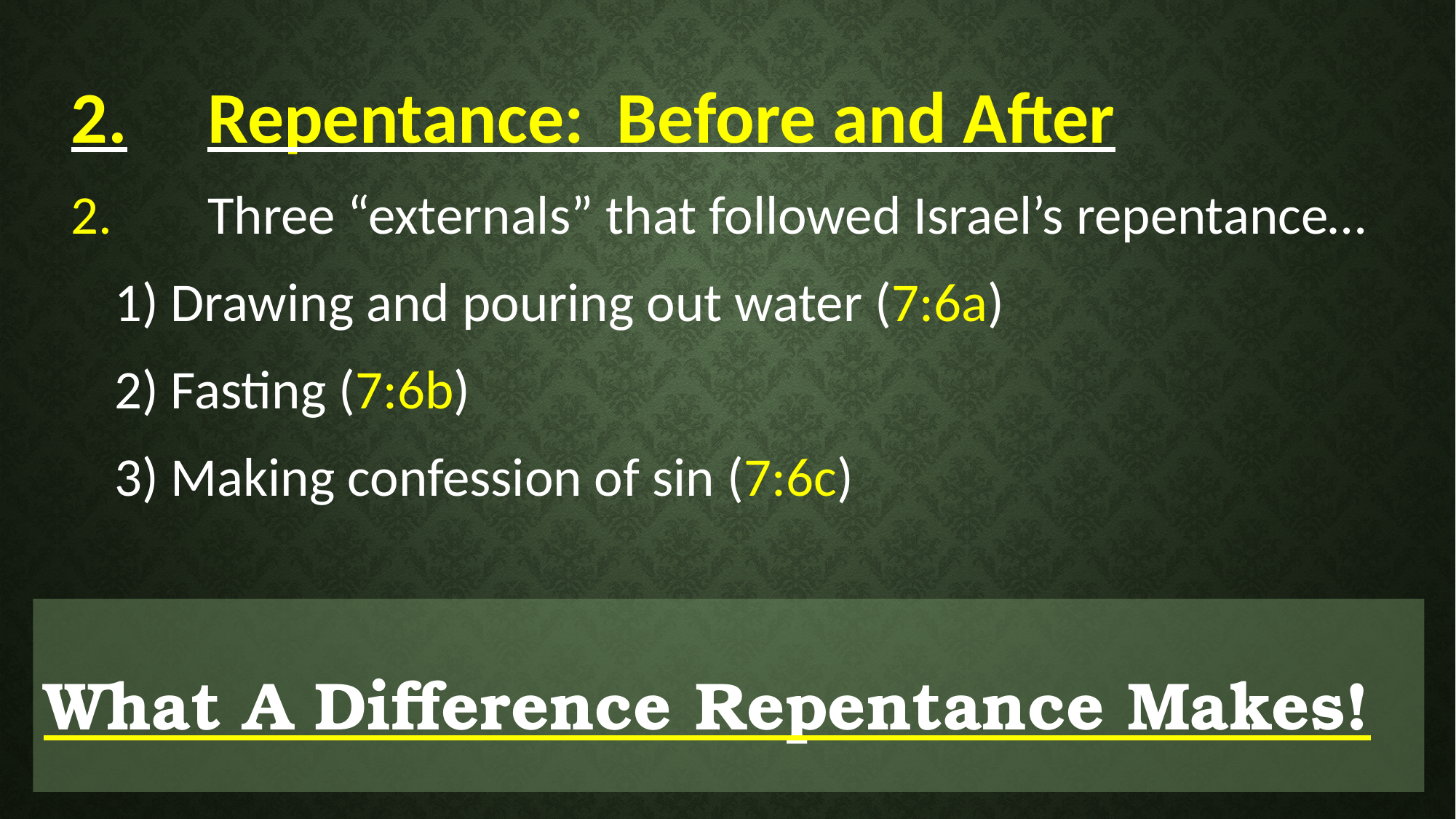

2.	Repentance:  Before and After
2.	Three “externals” that followed Israel’s repentance…
1) Drawing and pouring out water (7:6a)
2) Fasting (7:6b)
3) Making confession of sin (7:6c)
What A Difference Repentance Makes!